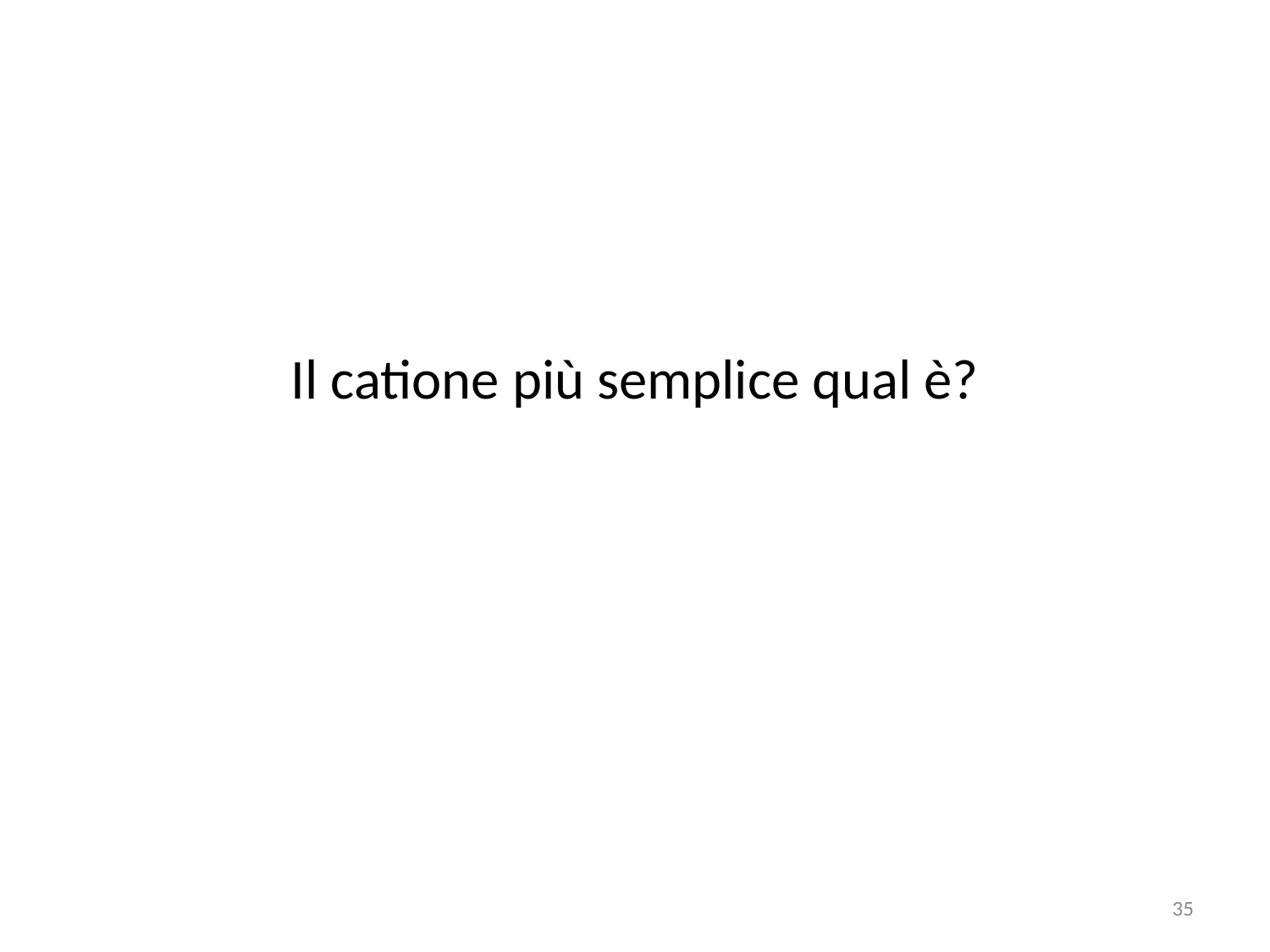

#
Il catione più semplice qual è?

35